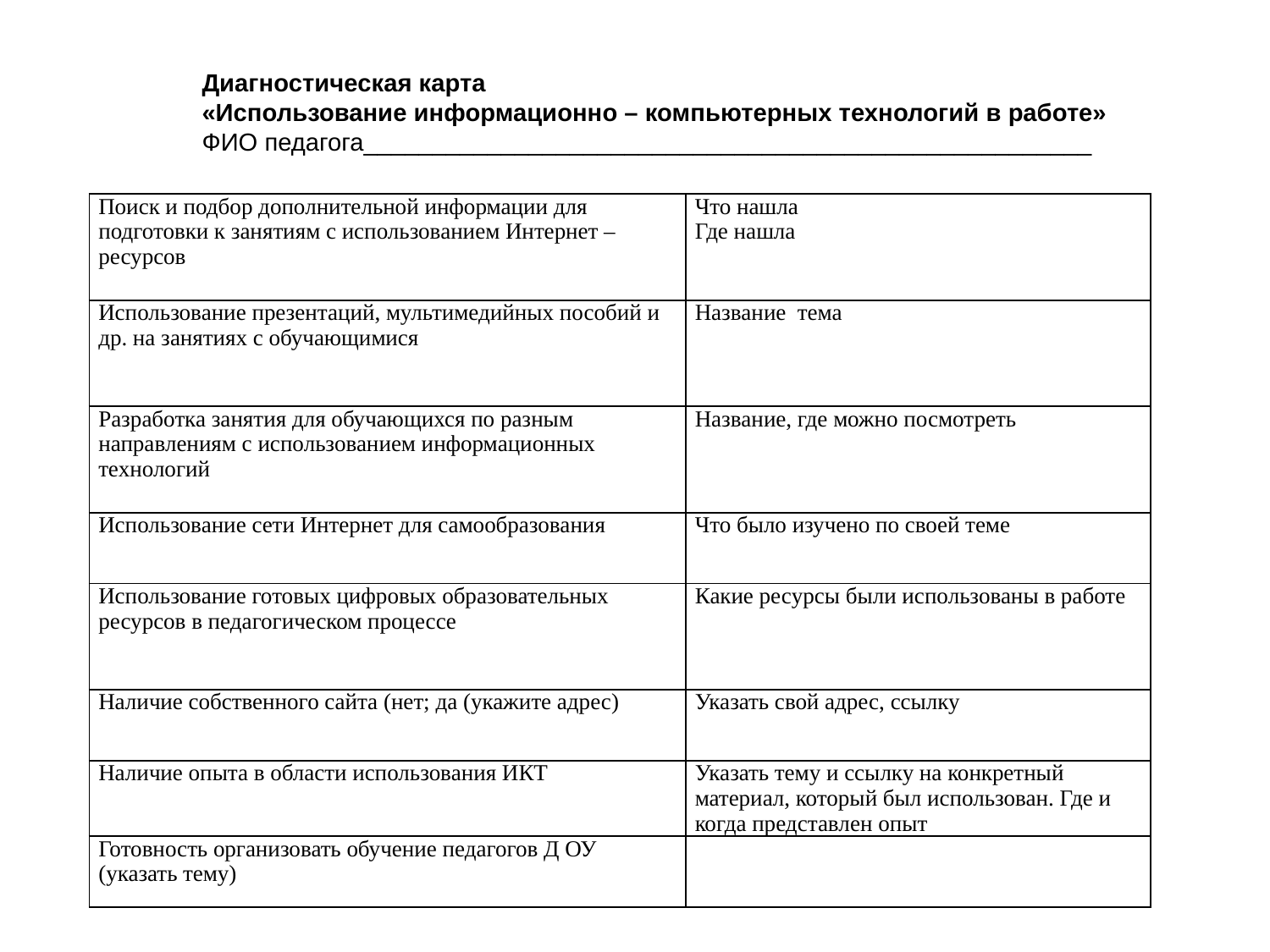

Диагностическая карта
«Использование информационно – компьютерных технологий в работе»
ФИО педагога_____________________________________________________

| Поиск и подбор дополнительной информации для подготовки к занятиям с использованием Интернет – ресурсов | Что нашла Где нашла |
| --- | --- |
| Использование презентаций, мультимедийных пособий и др. на занятиях с обучающимися | Название тема |
| Разработка занятия для обучающихся по разным направлениям с использованием информационных технологий | Название, где можно посмотреть |
| Использование сети Интернет для самообразования | Что было изучено по своей теме |
| Использование готовых цифровых образовательных ресурсов в педагогическом процессе | Какие ресурсы были использованы в работе |
| Наличие собственного сайта (нет; да (укажите адрес) | Указать свой адрес, ссылку |
| Наличие опыта в области использования ИКТ | Указать тему и ссылку на конкретный материал, который был использован. Где и когда представлен опыт |
| Готовность организовать обучение педагогов Д ОУ (указать тему) |  |